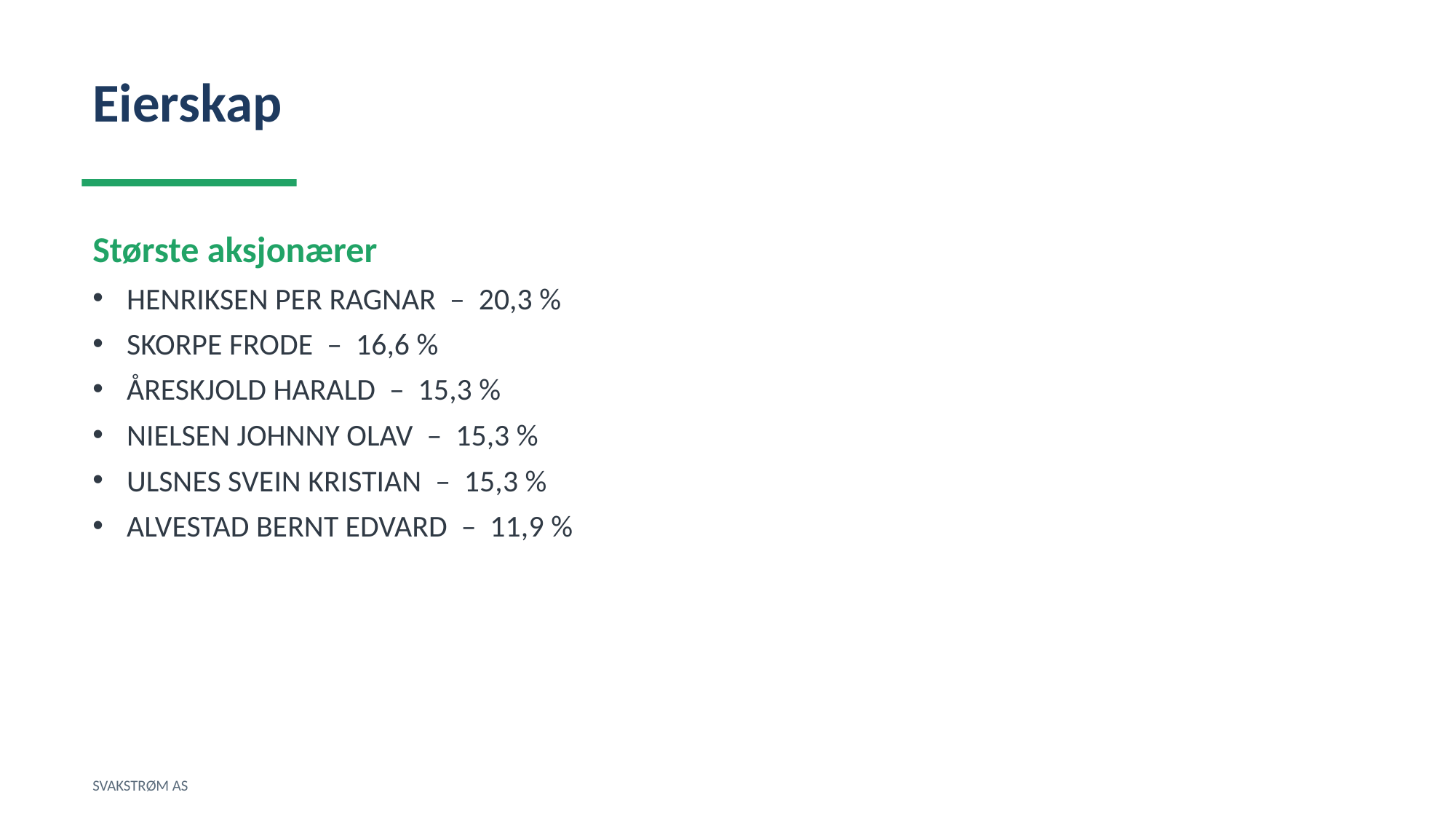

Eierskap

Største aksjonærer
HENRIKSEN PER RAGNAR  –  20,3 %
SKORPE FRODE  –  16,6 %
ÅRESKJOLD HARALD  –  15,3 %
NIELSEN JOHNNY OLAV  –  15,3 %
ULSNES SVEIN KRISTIAN  –  15,3 %
ALVESTAD BERNT EDVARD  –  11,9 %
SVAKSTRØM AS